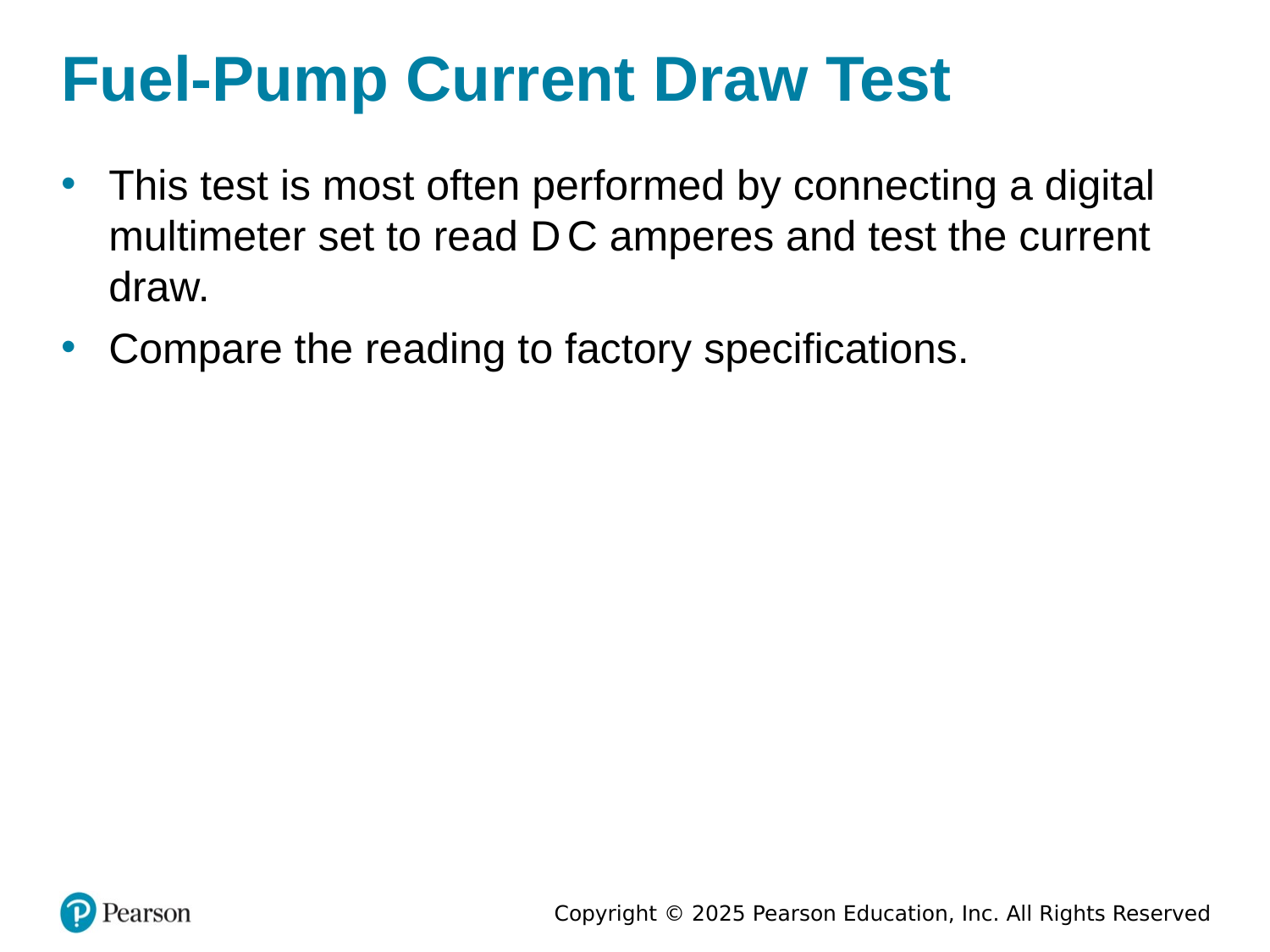

# Fuel-Pump Current Draw Test
This test is most often performed by connecting a digital multimeter set to read D C amperes and test the current draw.
Compare the reading to factory specifications.